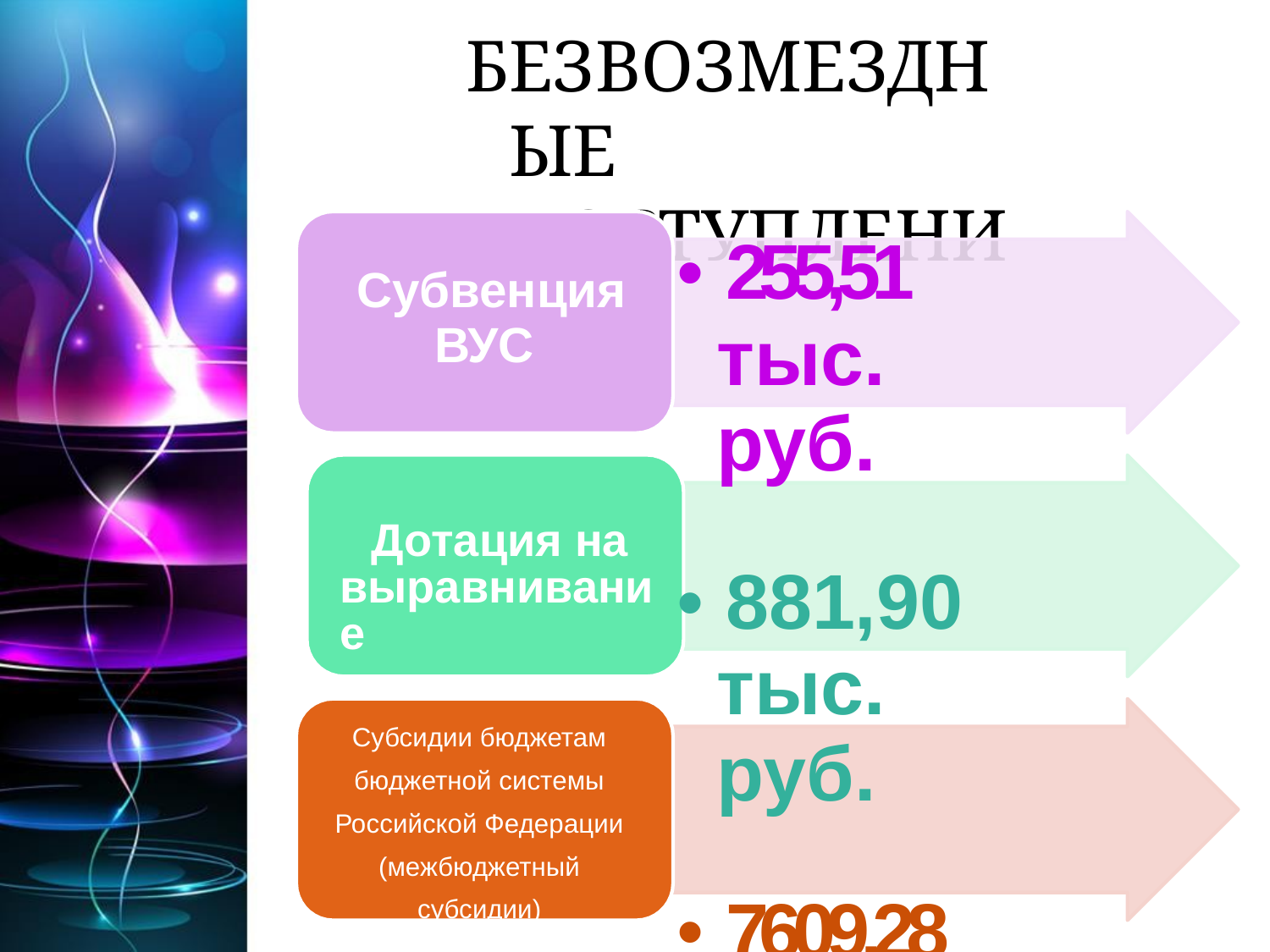

# БЕЗВОЗМЕЗДНЫЕ  ПОСТУПЛЕНИЯ

• 255,51
тыс. руб.
• 881,90
тыс. руб.
• 7609,28
тыс. руб.
Субвенция
ВУС

Дотация на  выравнивание

Субсидии бюджетам бюджетной системы Российской Федерации (межбюджетный субсидии)